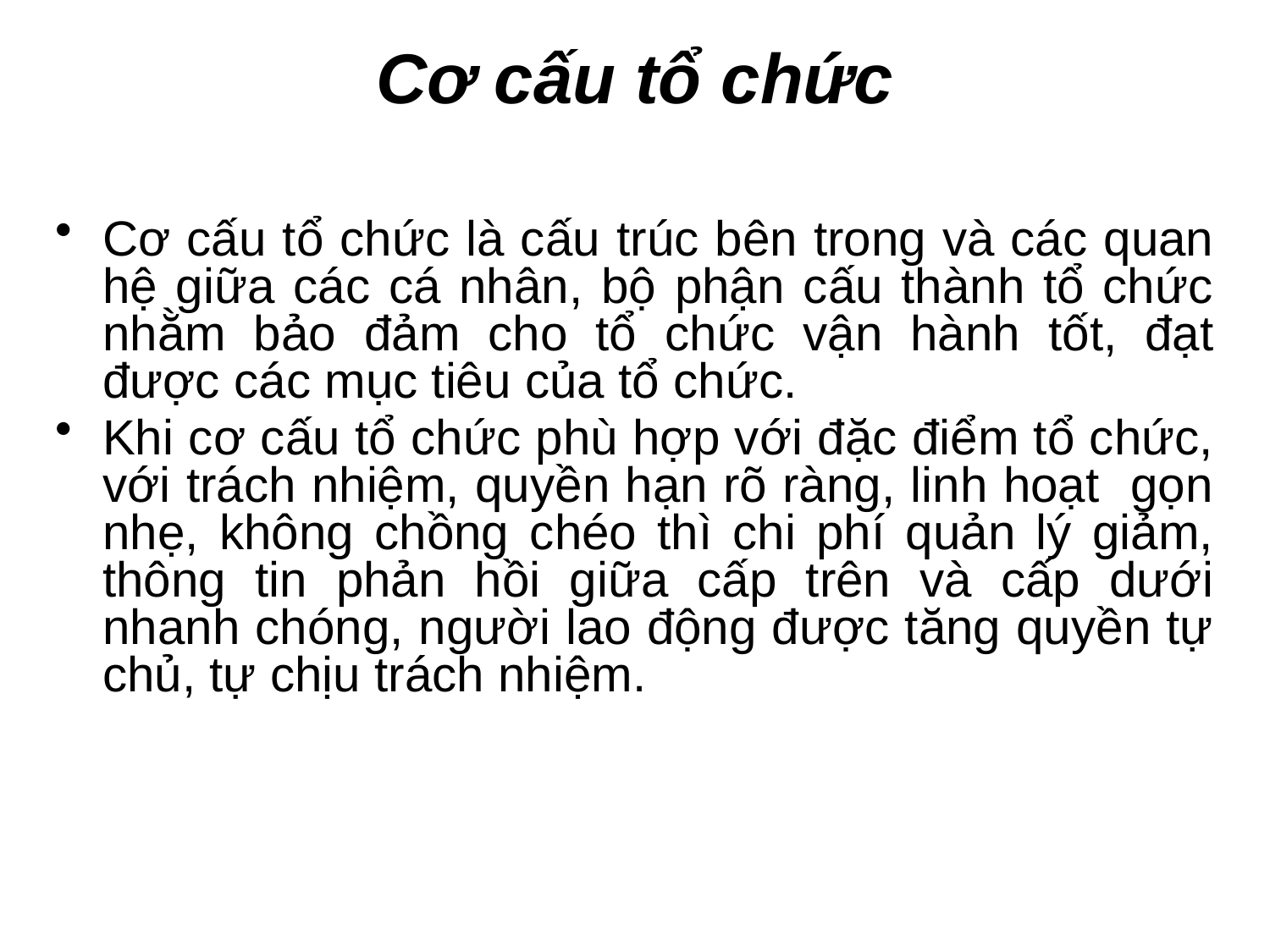

# Cơ cấu tổ chức
Cơ cấu tổ chức là cấu trúc bên trong và các quan hệ giữa các cá nhân, bộ phận cấu thành tổ chức nhằm bảo đảm cho tổ chức vận hành tốt, đạt được các mục tiêu của tổ chức.
Khi cơ cấu tổ chức phù hợp với đặc điểm tổ chức, với trách nhiệm, quyền hạn rõ ràng, linh hoạt  gọn nhẹ, không chồng chéo thì chi phí quản lý giảm, thông tin phản hồi giữa cấp trên và cấp dưới nhanh chóng, người lao động được tăng quyền tự chủ, tự chịu trách nhiệm.